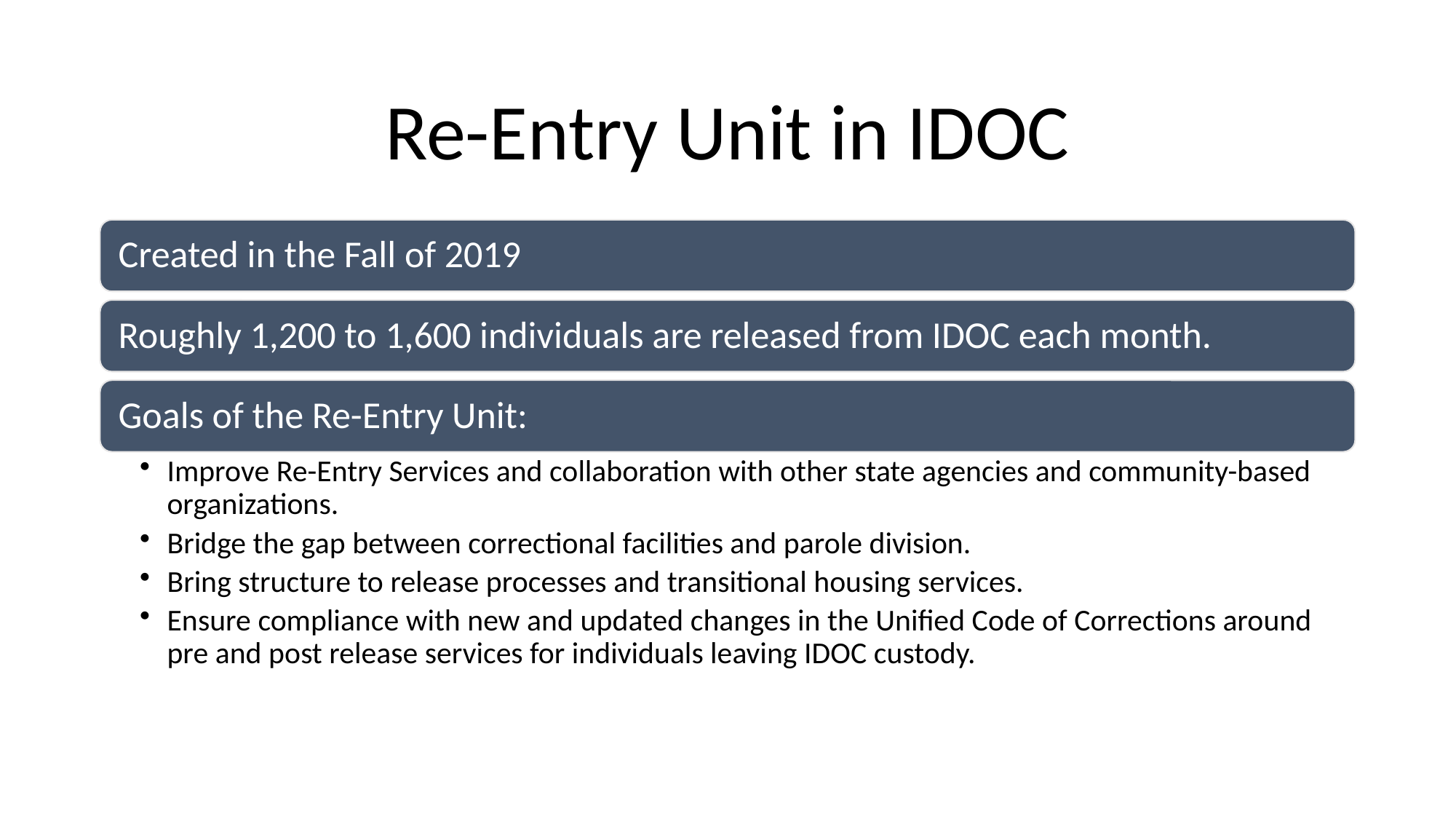

# Re-Entry Unit in IDOC
Created in the Fall of 2019
Roughly 1,200 to 1,600 individuals are released from IDOC each month.
Goals of the Re-Entry Unit:
Improve Re-Entry Services and collaboration with other state agencies and community-based organizations.
Bridge the gap between correctional facilities and parole division.
Bring structure to release processes and transitional housing services.
Ensure compliance with new and updated changes in the Unified Code of Corrections around pre and post release services for individuals leaving IDOC custody.